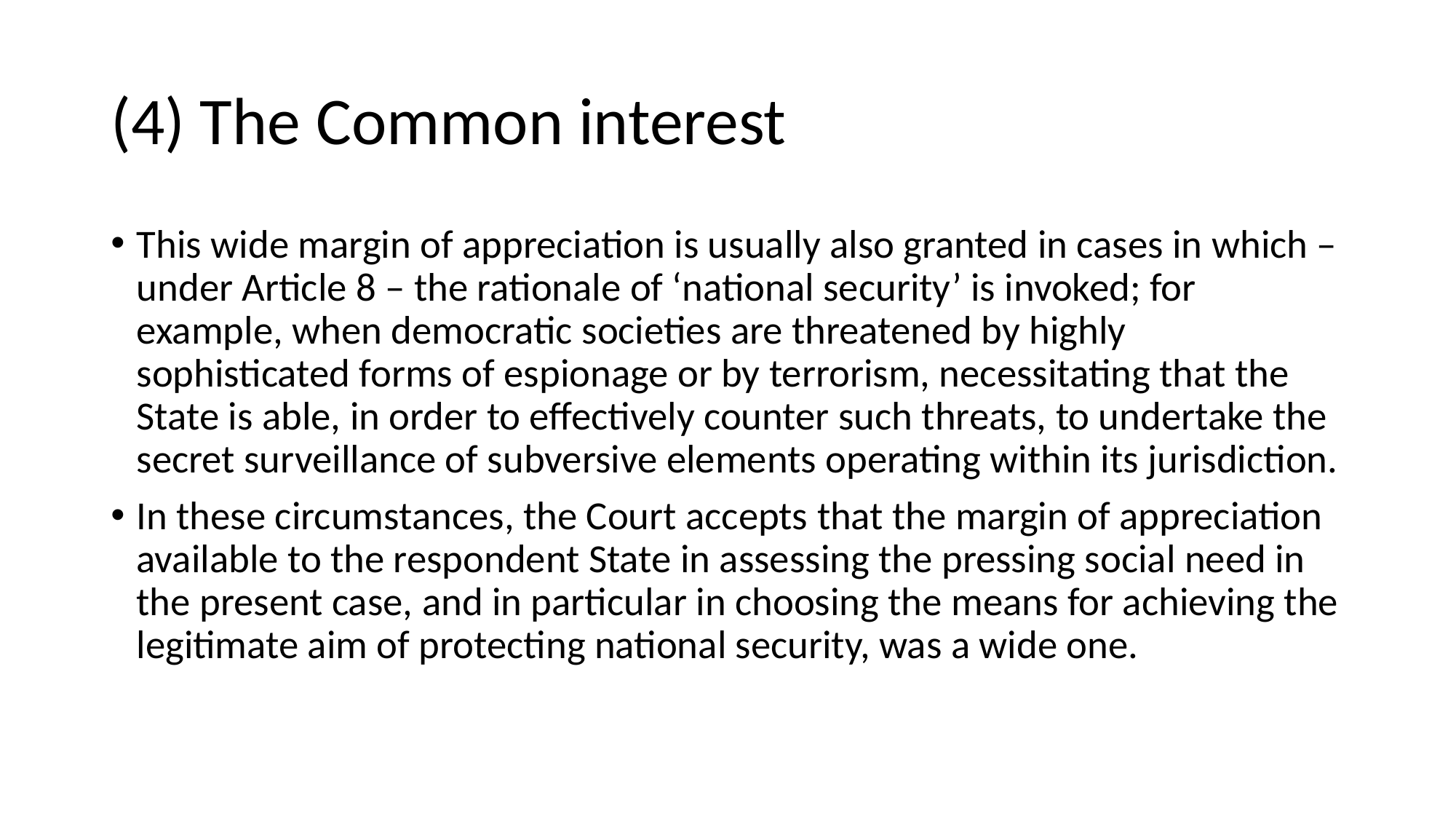

# (4) The Common interest
This wide margin of appreciation is usually also granted in cases in which – under Article 8 – the rationale of ‘national security’ is invoked; for example, when democratic societies are threatened by highly sophisticated forms of espionage or by terrorism, necessitating that the State is able, in order to effectively counter such threats, to undertake the secret surveillance of subversive elements operating within its jurisdiction.
In these circumstances, the Court accepts that the margin of appreciation available to the respondent State in assessing the pressing social need in the present case, and in particular in choosing the means for achieving the legitimate aim of protecting national security, was a wide one.